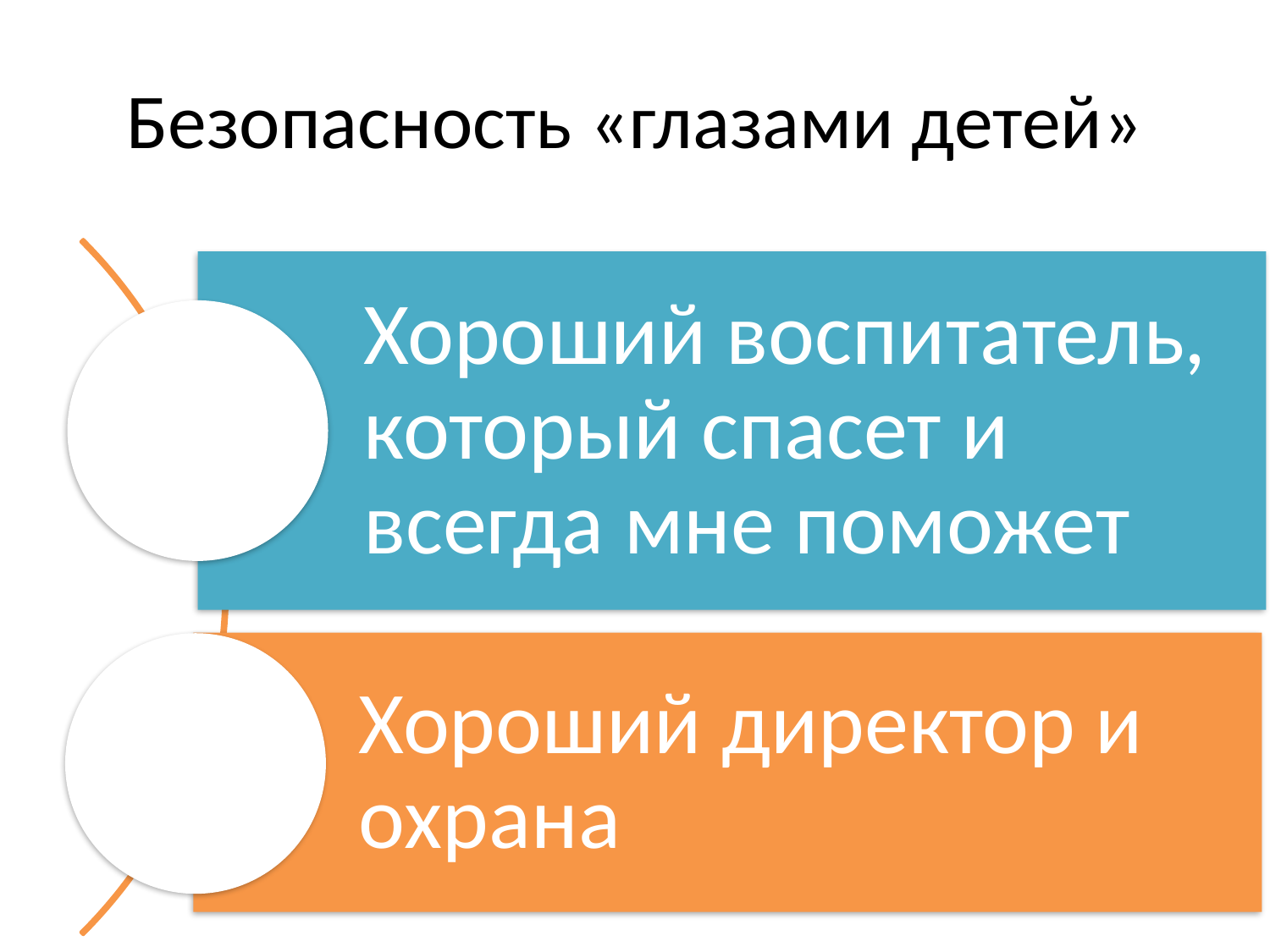

# Безопасность «глазами детей»
Хороший воспитатель, который спасет и всегда мне поможет
Хороший директор и охрана